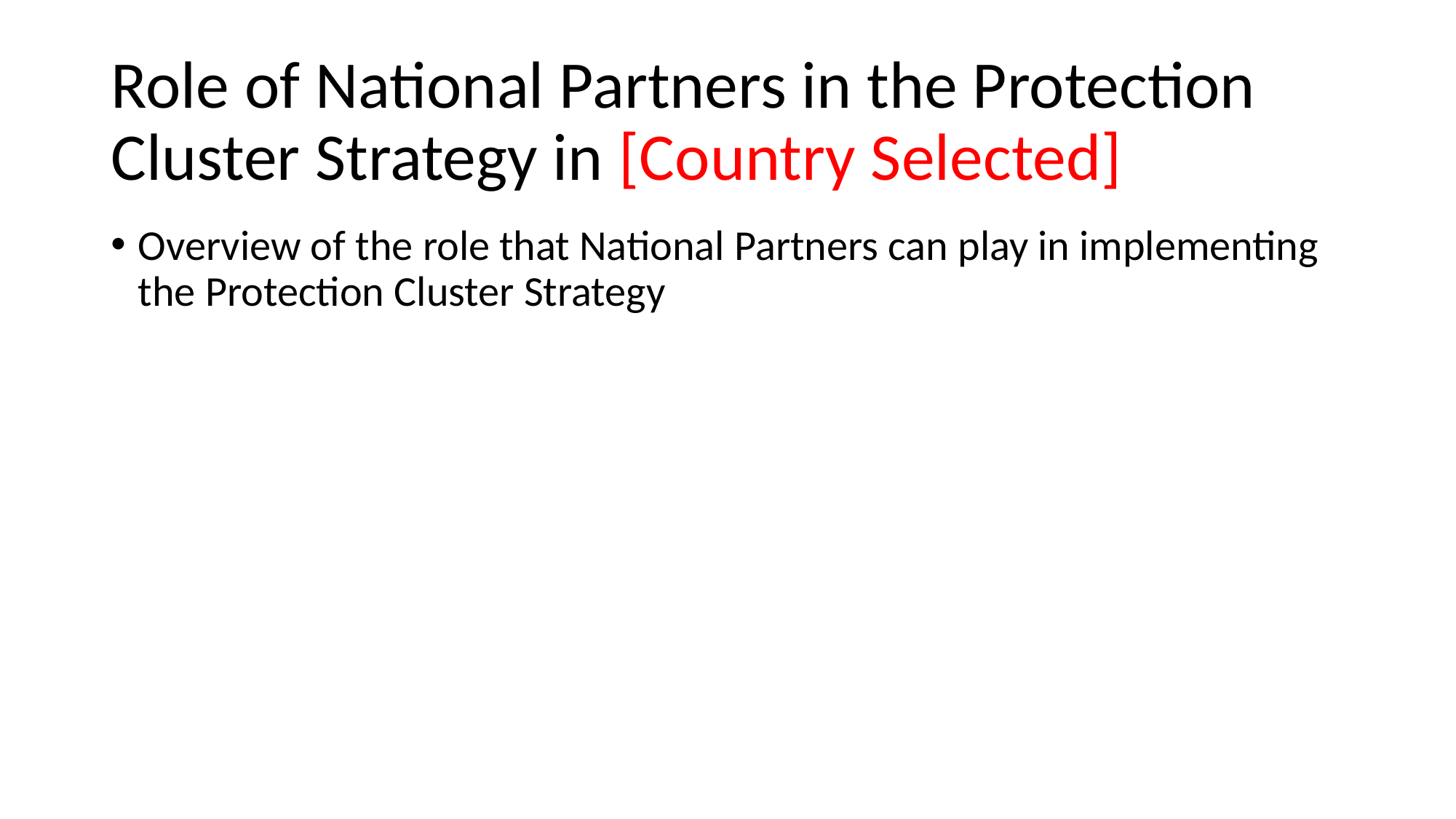

# Role of National Partners in the Protection Cluster Strategy in [Country Selected]
Overview of the role that National Partners can play in implementing the Protection Cluster Strategy